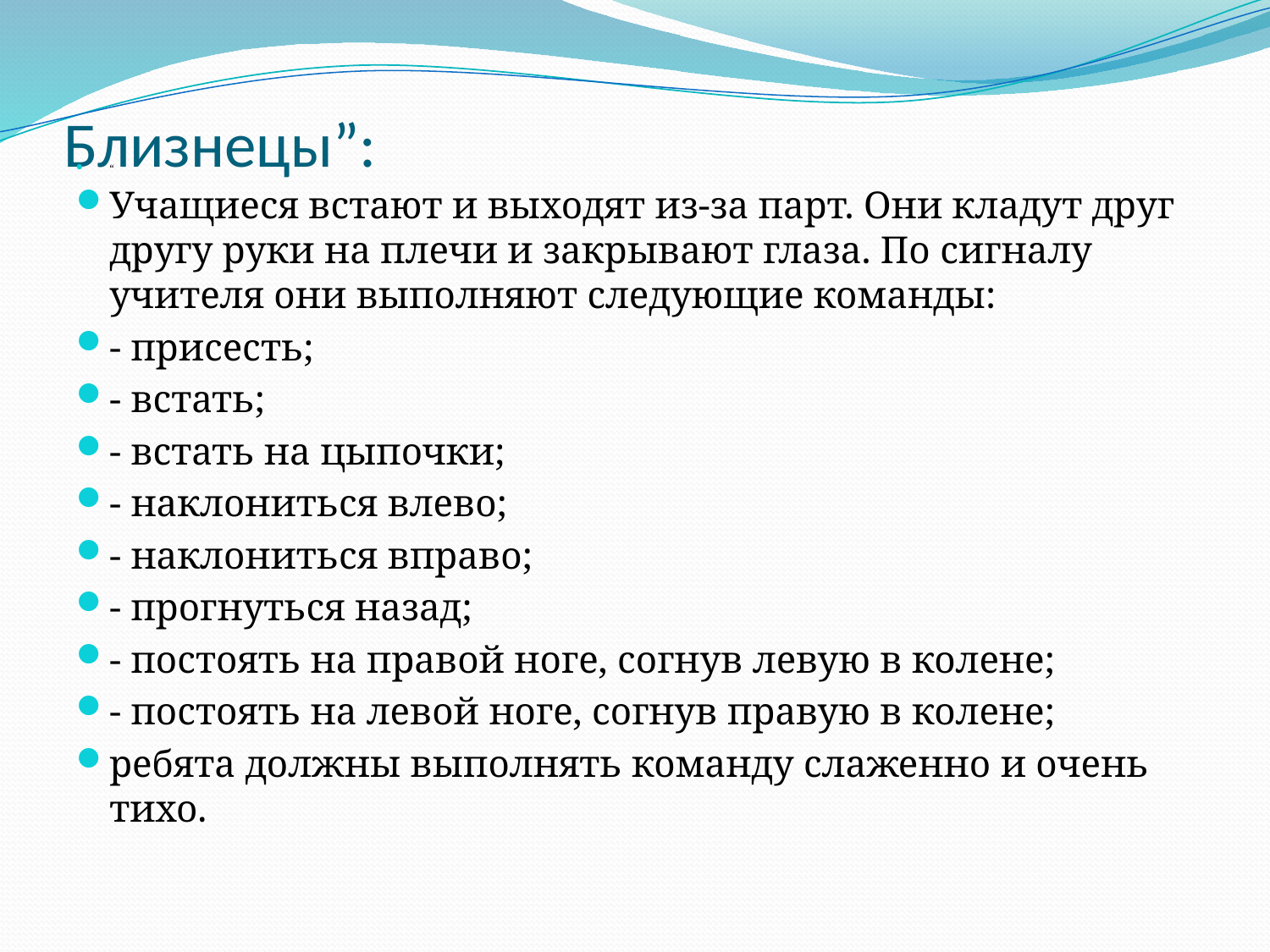

# Близнецы”:
“
Учащиеся встают и выходят из-за парт. Они кладут друг другу руки на плечи и закрывают глаза. По сигналу учителя они выполняют следующие команды:
- присесть;
- встать;
- встать на цыпочки;
- наклониться влево;
- наклониться вправо;
- прогнуться назад;
- постоять на правой ноге, согнув левую в колене;
- постоять на левой ноге, согнув правую в колене;
ребята должны выполнять команду слаженно и очень тихо.